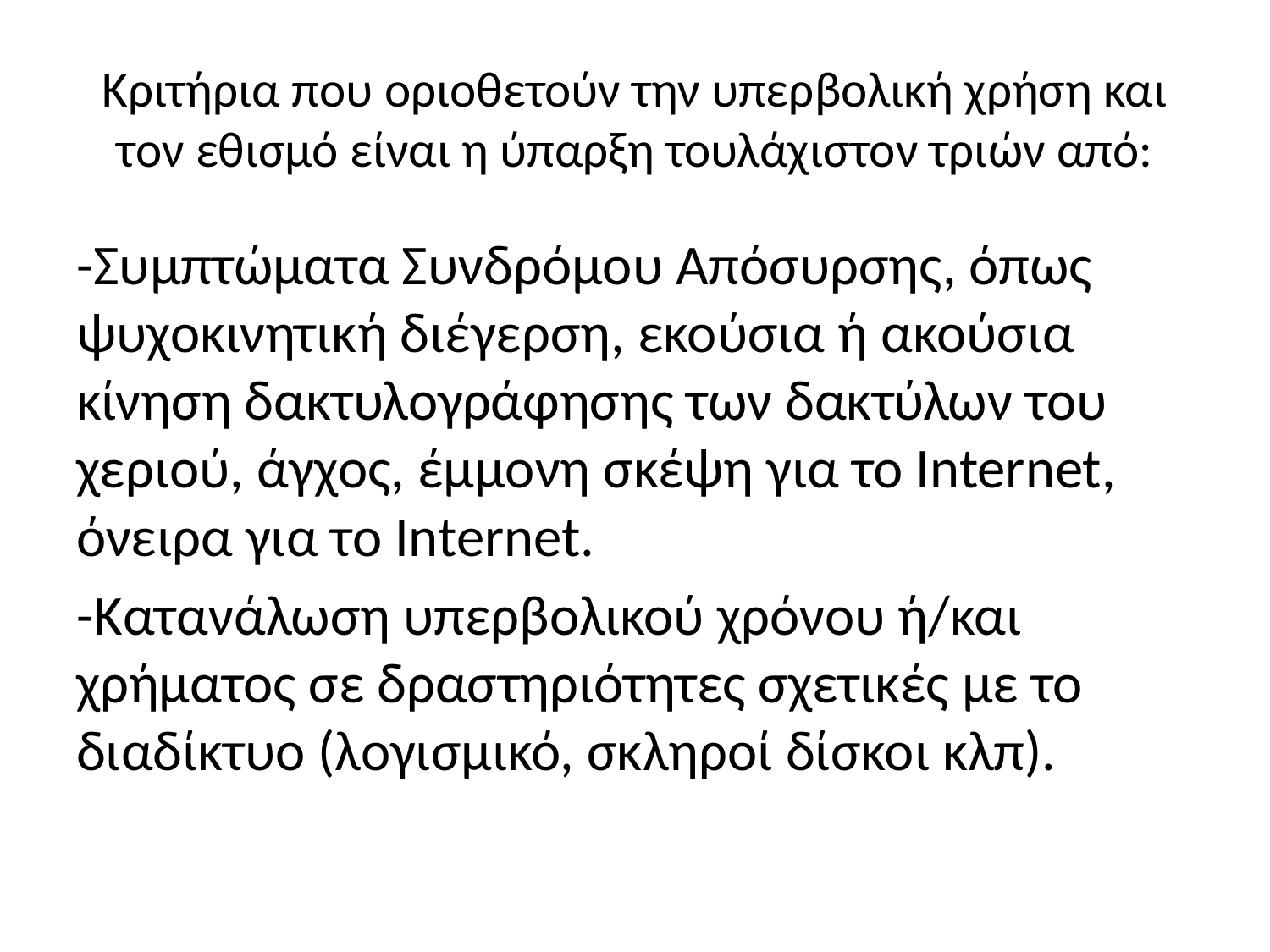

# Κριτήρια που οριοθετούν την υπερβολική χρήση και τον εθισμό είναι η ύπαρξη τουλάχιστον τριών από:
-Συμπτώματα Συνδρόμου Απόσυρσης, όπως ψυχοκινητική διέγερση, εκούσια ή ακούσια κίνηση δακτυλογράφησης των δακτύλων του χεριού, άγχος, έμμονη σκέψη για το Internet, όνειρα για το Internet.
-Κατανάλωση υπερβολικού χρόνου ή/και χρήματος σε δραστηριότητες σχετικές µε το διαδίκτυο (λογισμικό, σκληροί δίσκοι κλπ).